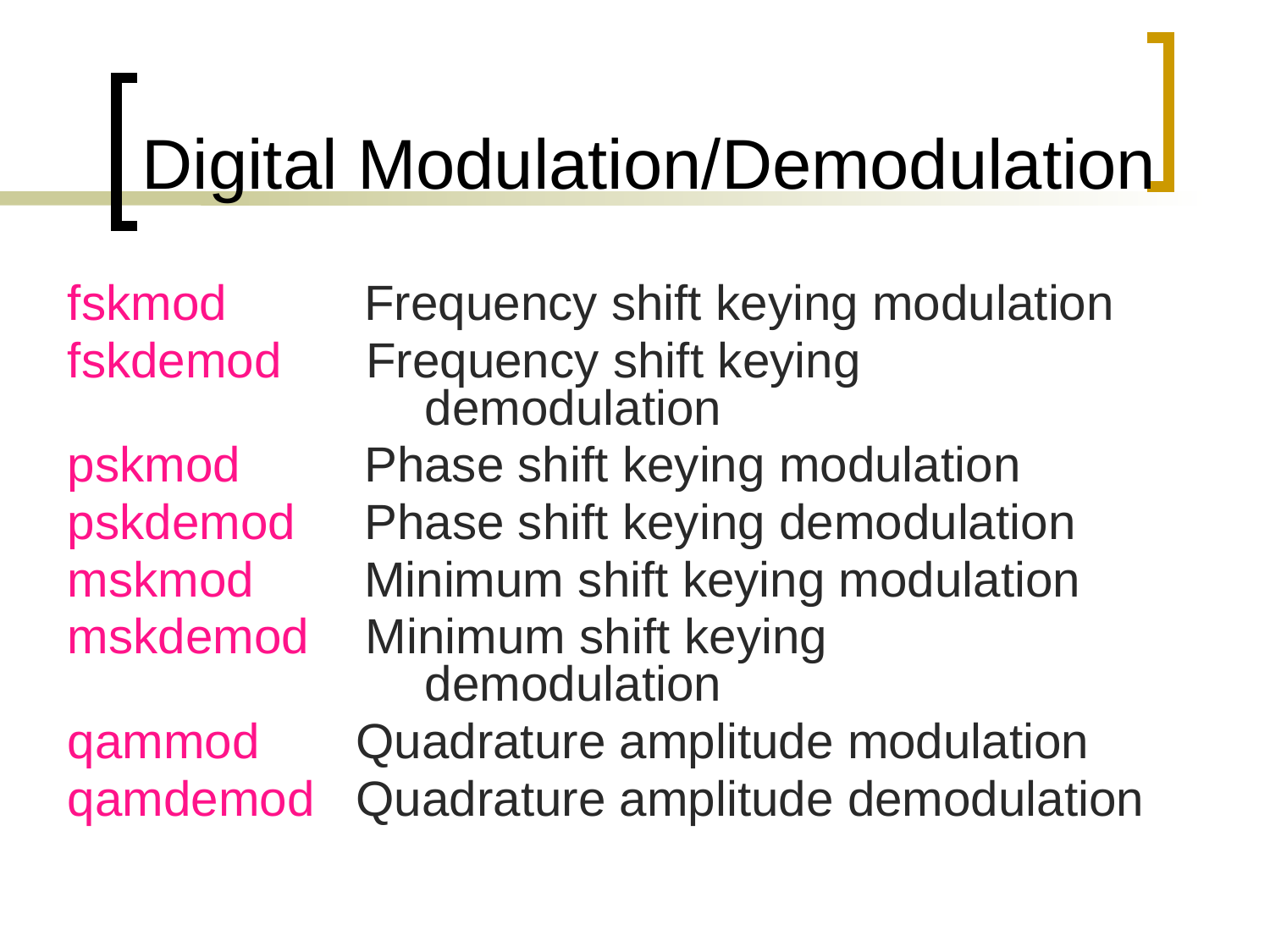

# Digital Modulation/Demodulation
fskmod          Frequency shift keying modulation
fskdemod      Frequency shift keying  			           		   demodulation
pskmod         Phase shift keying modulation
pskdemod     Phase shift keying demodulation
mskmod        Minimum shift keying modulation
mskdemod    Minimum shift keying 			       		   demodulation
qammod       Quadrature amplitude modulation
qamdemod   Quadrature amplitude demodulation